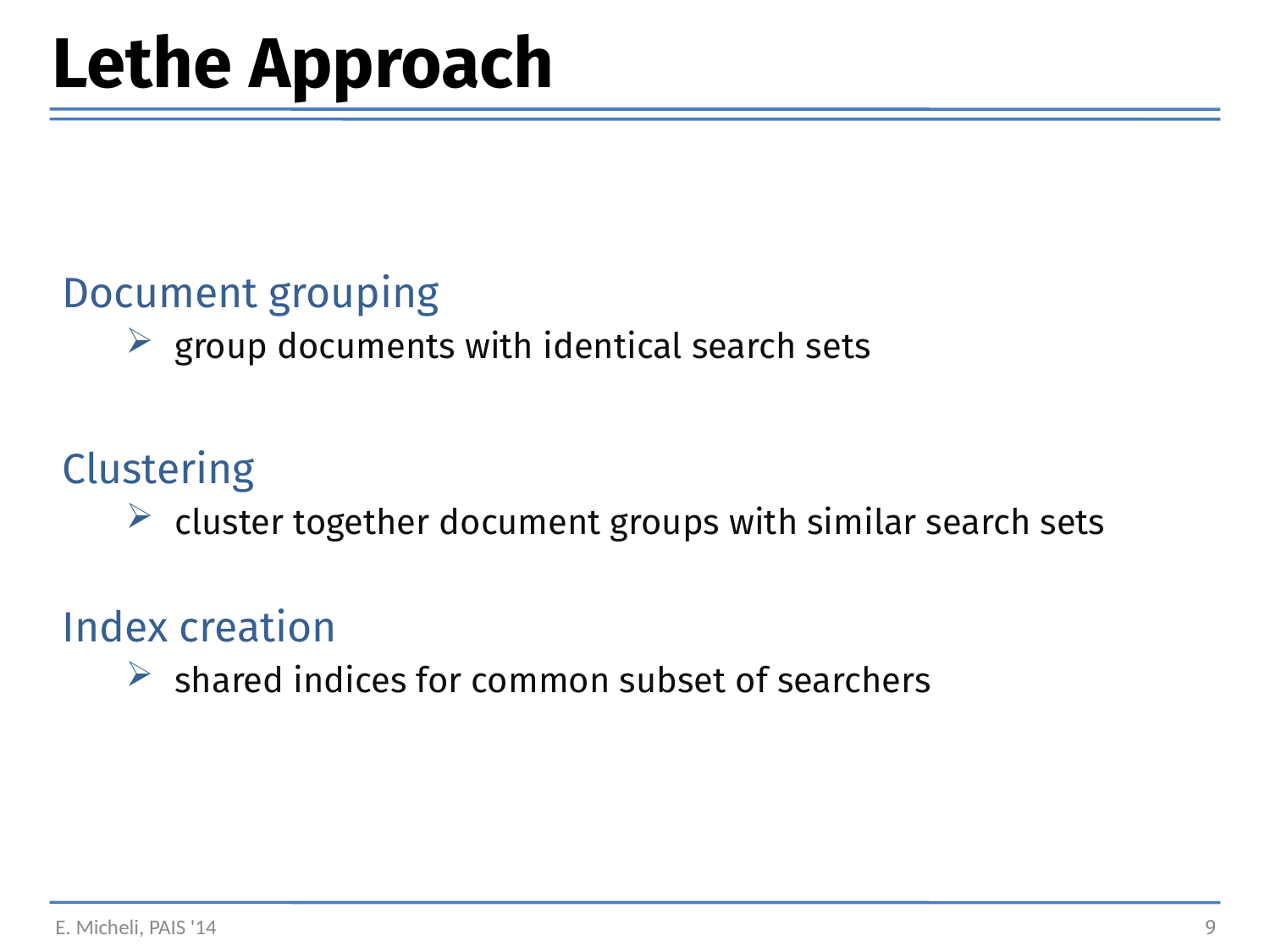

Lethe Approach

Document grouping
 group documents with identical search sets

Clustering
 cluster together document groups with similar search sets

Index creation
 shared indices for common subset of searchers

E. Micheli, PAIS '14
9